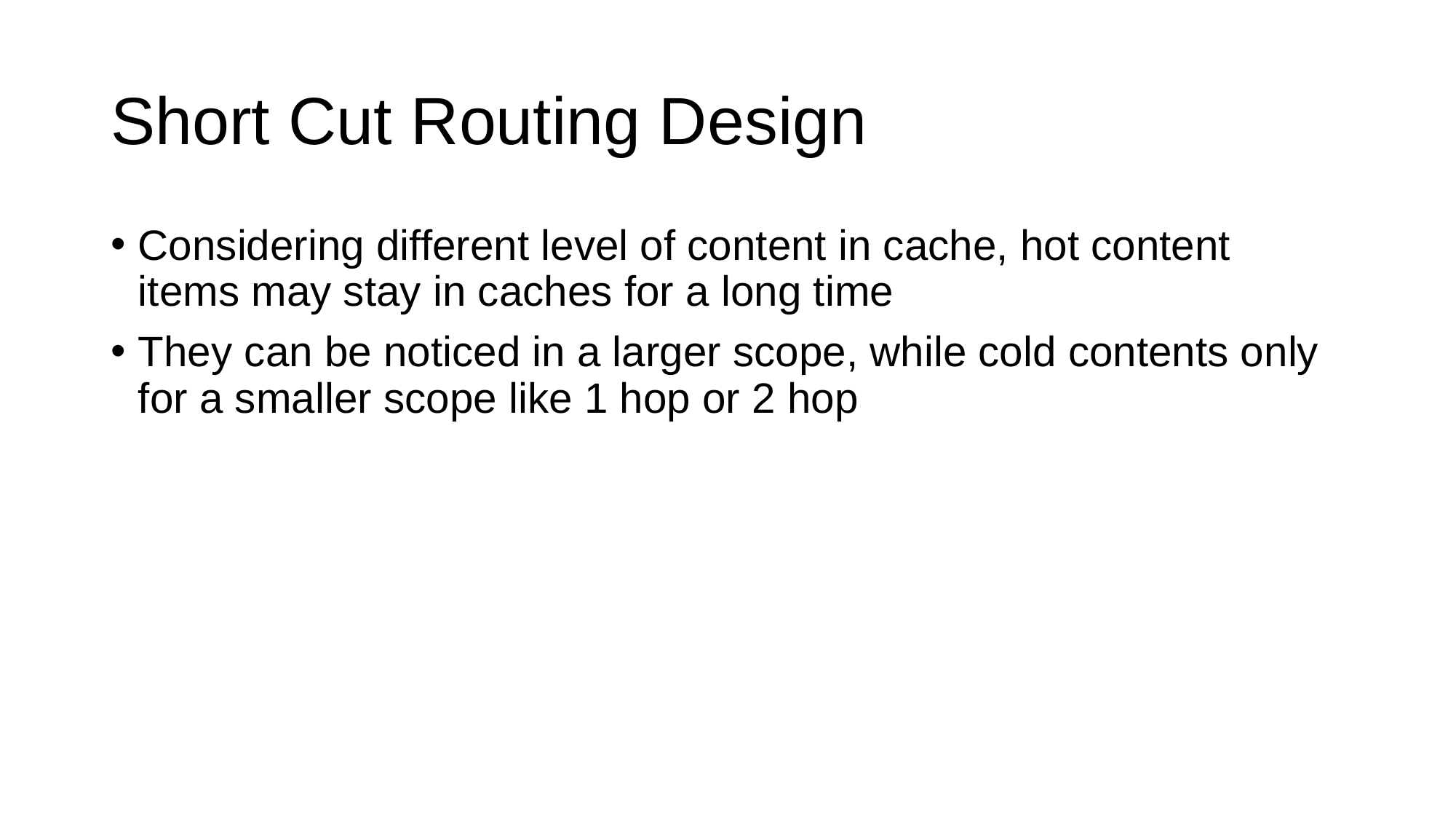

# Short Cut Routing Design
Considering different level of content in cache, hot content items may stay in caches for a long time
They can be noticed in a larger scope, while cold contents only for a smaller scope like 1 hop or 2 hop